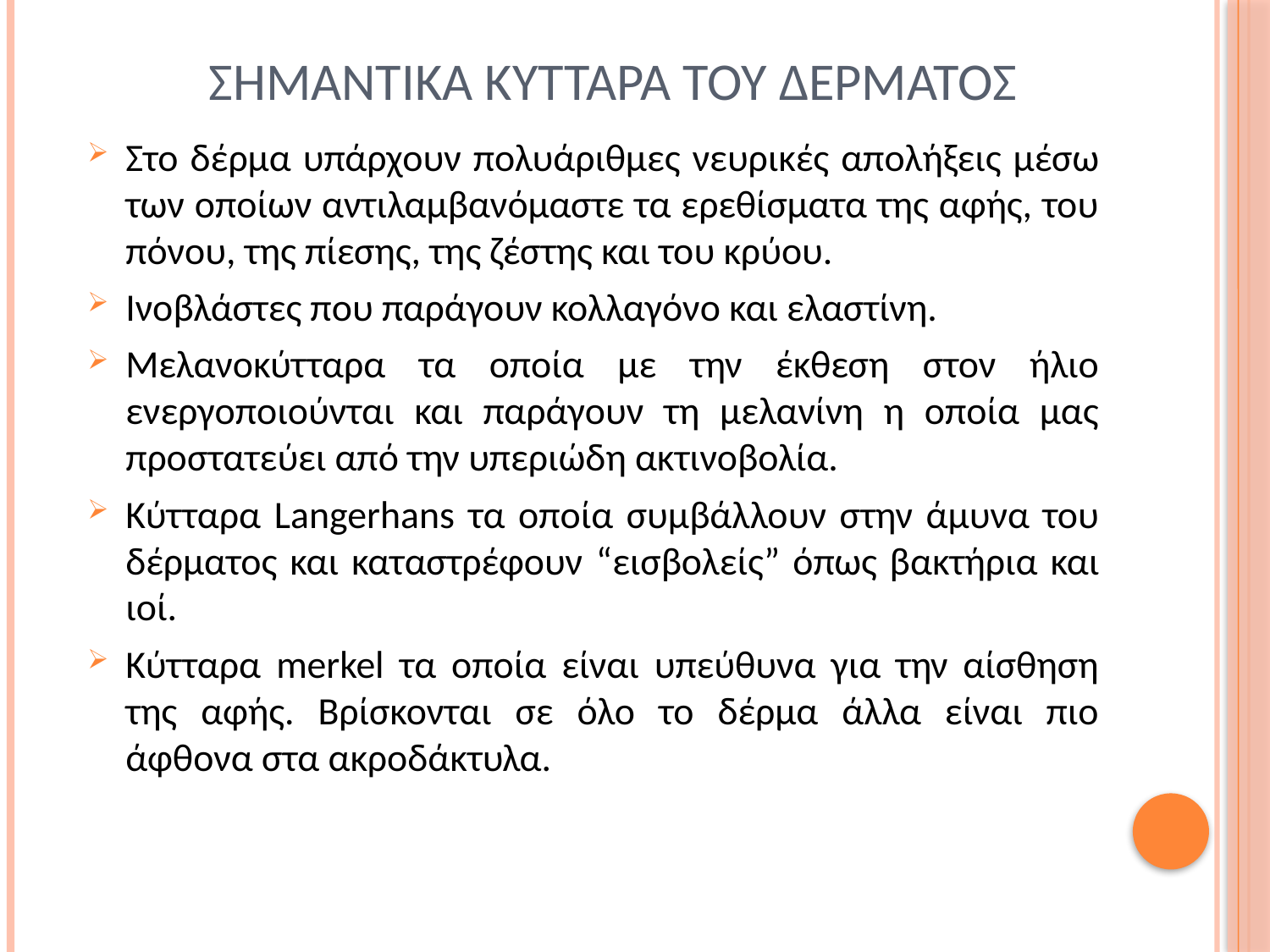

# Σημαντικα κυτταρα του δερματοσ
Στο δέρμα υπάρχουν πολυάριθμες νευρικές απολήξεις μέσω των οποίων αντιλαμβανόμαστε τα ερεθίσματα της αφής, του πόνου, της πίεσης, της ζέστης και του κρύου.
Ινοβλάστες που παράγουν κολλαγόνο και ελαστίνη.
Μελανοκύτταρα τα οποία με την έκθεση στον ήλιο ενεργοποιούνται και παράγουν τη μελανίνη η οποία μας προστατεύει από την υπεριώδη ακτινοβολία.
Κύτταρα Langerhans τα οποία συμβάλλουν στην άμυνα του δέρματος και καταστρέφουν “εισβολείς” όπως βακτήρια και ιοί.
Κύτταρα merkel τα οποία είναι υπεύθυνα για την αίσθηση της αφής. Βρίσκονται σε όλο το δέρμα άλλα είναι πιο άφθονα στα ακροδάκτυλα.